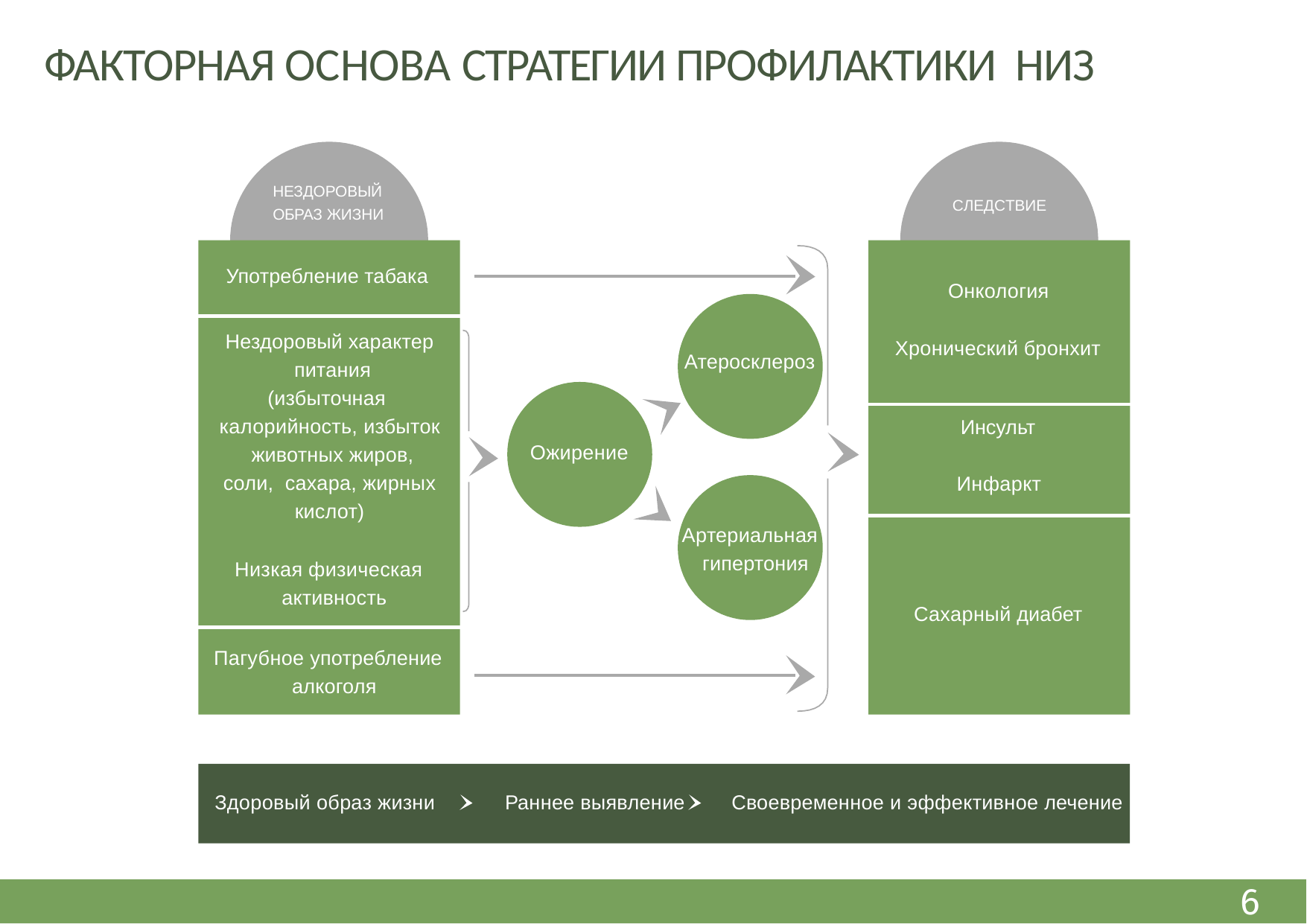

# ФАКТОРНАЯ ОСНОВА СТРАТЕГИИ ПРОФИЛАКТИКИ НИЗ

НЕЗДОРОВЫЙ  ОБРАЗ ЖИЗНИ
СЛЕДСТВИЕ

Употребление табака

Онкология

Нездоровый характер  питания
(избыточная  калорийность, избыток  животных жиров, соли,  сахара, жирных
кислот)

Хронический бронхит
Атеросклероз

Инсульт

Ожирение
Инфаркт

Артериальная  гипертония
Низкая физическая  активность
Сахарный диабет

Пагубное употребление  алкоголя

Здоровый образ жизни	Раннее выявление	Своевременное и эффективное лечение

6